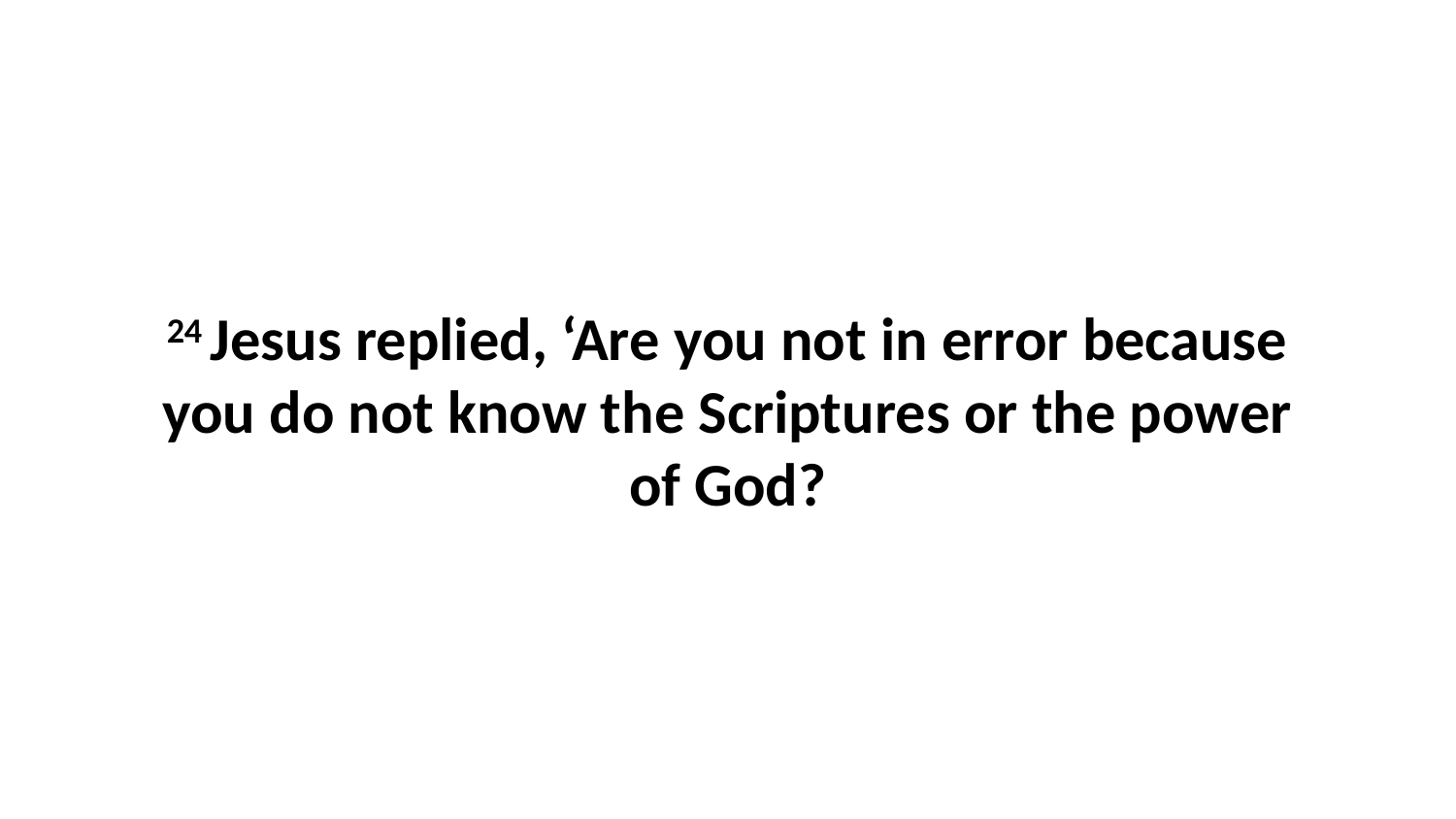

24 Jesus replied, ‘Are you not in error because you do not know the Scriptures or the power of God?